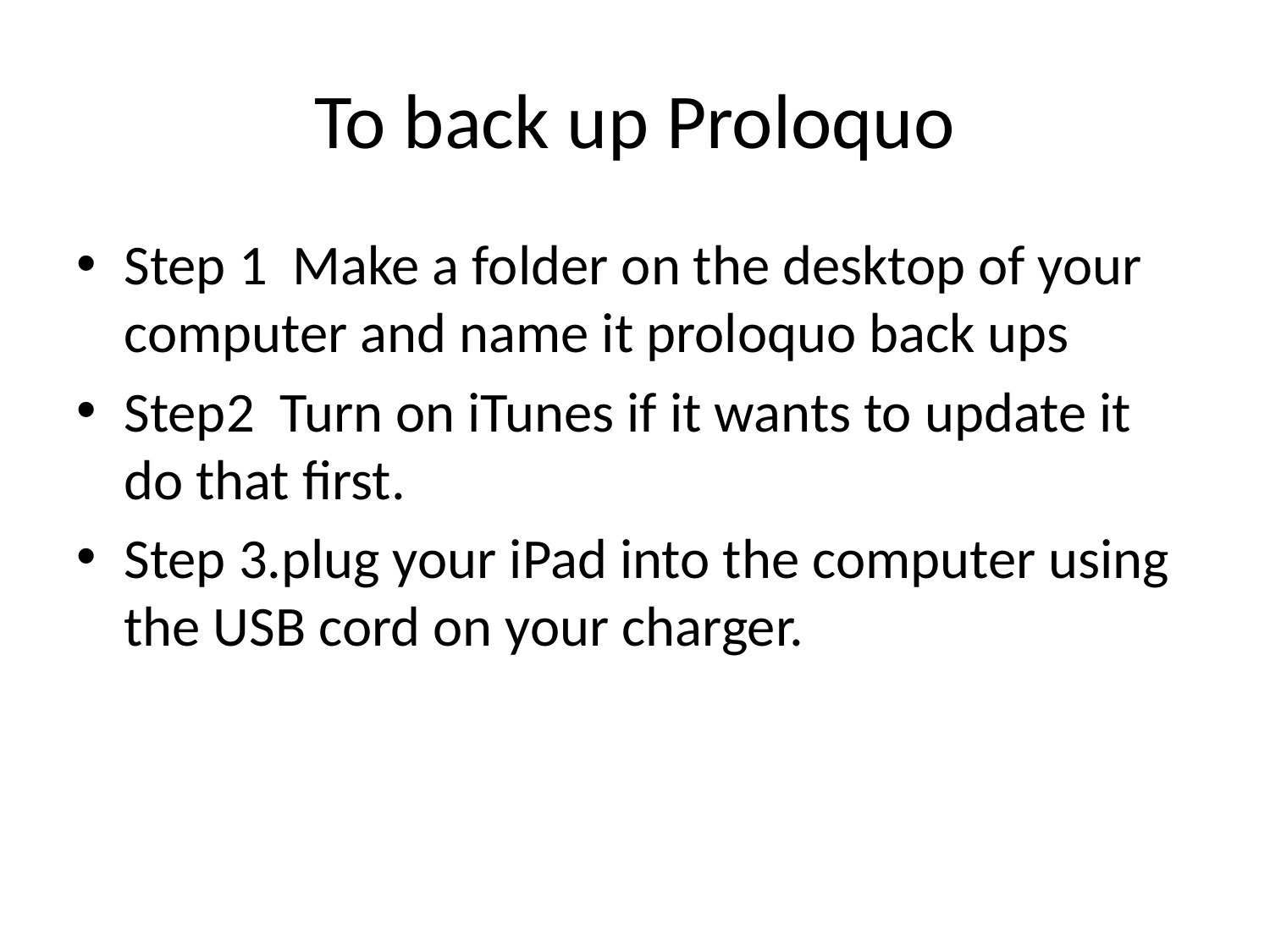

# To back up Proloquo
Step 1  Make a folder on the desktop of your computer and name it proloquo back ups
Step2  Turn on iTunes if it wants to update it do that first.
Step 3.plug your iPad into the computer using the USB cord on your charger.